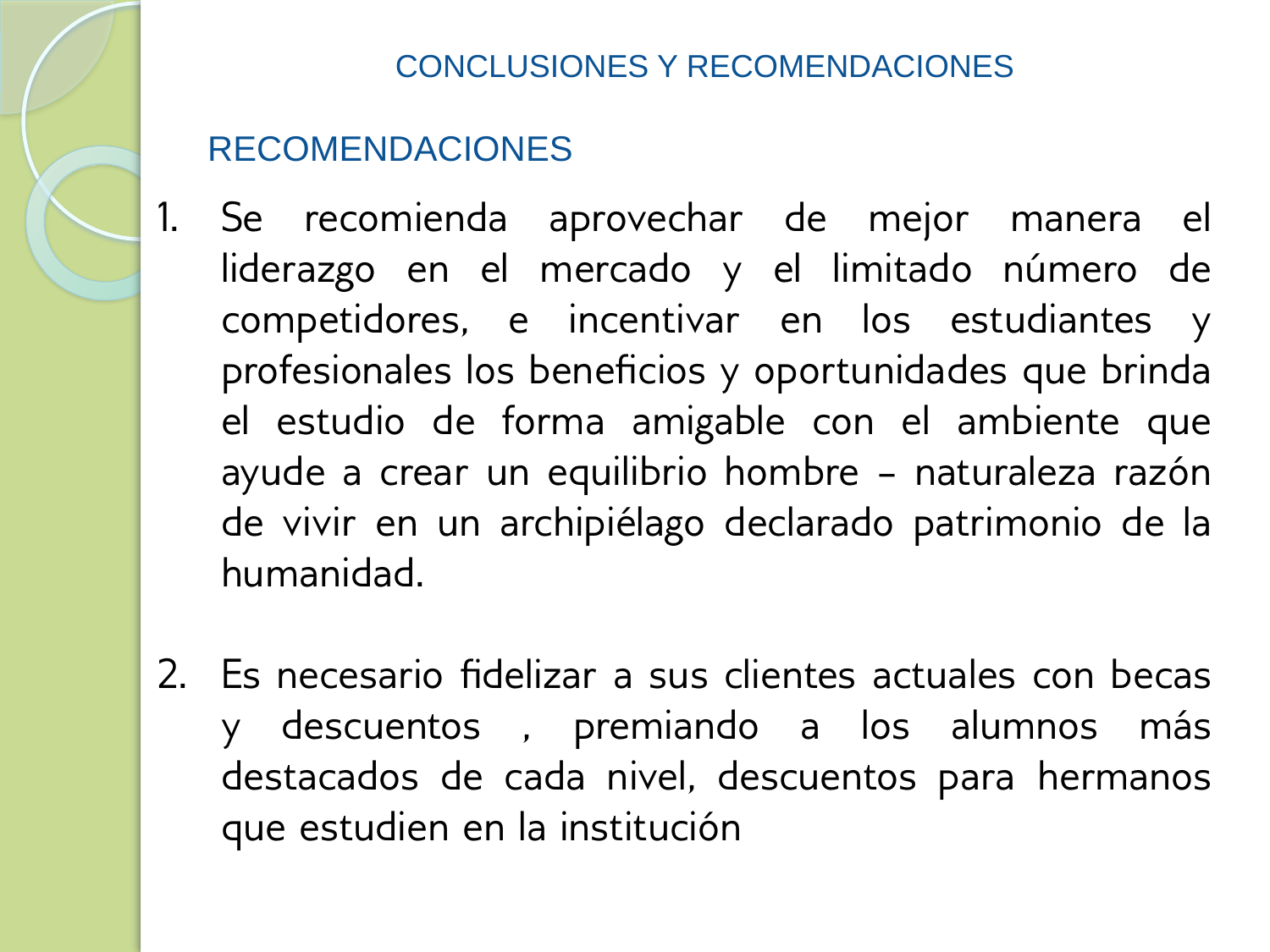

#

CONCLUSIONES Y RECOMENDACIONES

RECOMENDACIONES

Se recomienda aprovechar de mejor manera el liderazgo en el mercado y el limitado número de competidores, e incentivar en los estudiantes y profesionales los beneficios y oportunidades que brinda el estudio de forma amigable con el ambiente que ayude a crear un equilibrio hombre – naturaleza razón de vivir en un archipiélago declarado patrimonio de la humanidad.

Es necesario fidelizar a sus clientes actuales con becas y descuentos , premiando a los alumnos más destacados de cada nivel, descuentos para hermanos que estudien en la institución